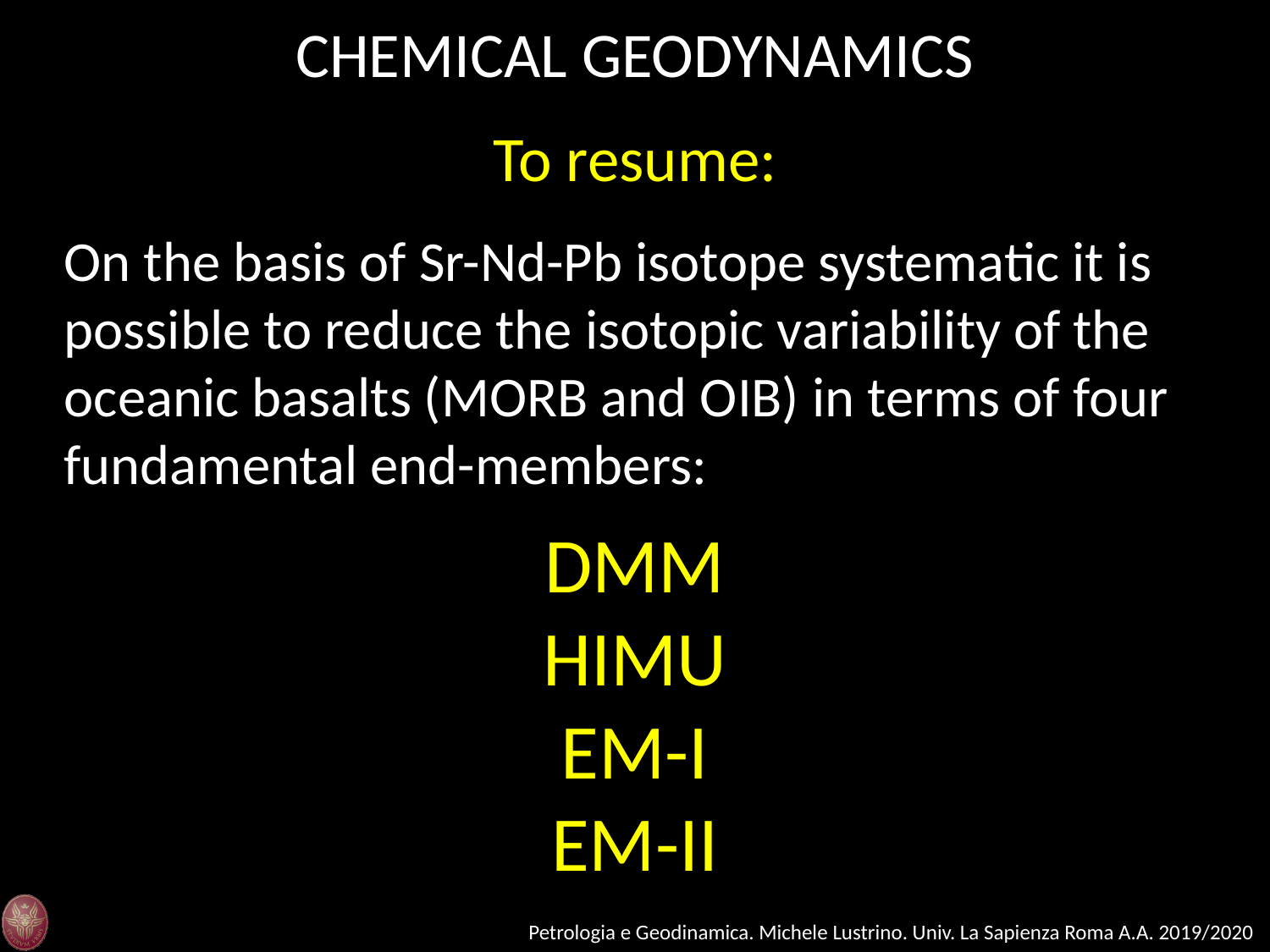

CHEMICAL GEODYNAMICS
To resume:
On the basis of Sr-Nd-Pb isotope systematic it is possible to reduce the isotopic variability of the oceanic basalts (MORB and OIB) in terms of four fundamental end-members:

DMM
HIMU
EM-I
EM-II